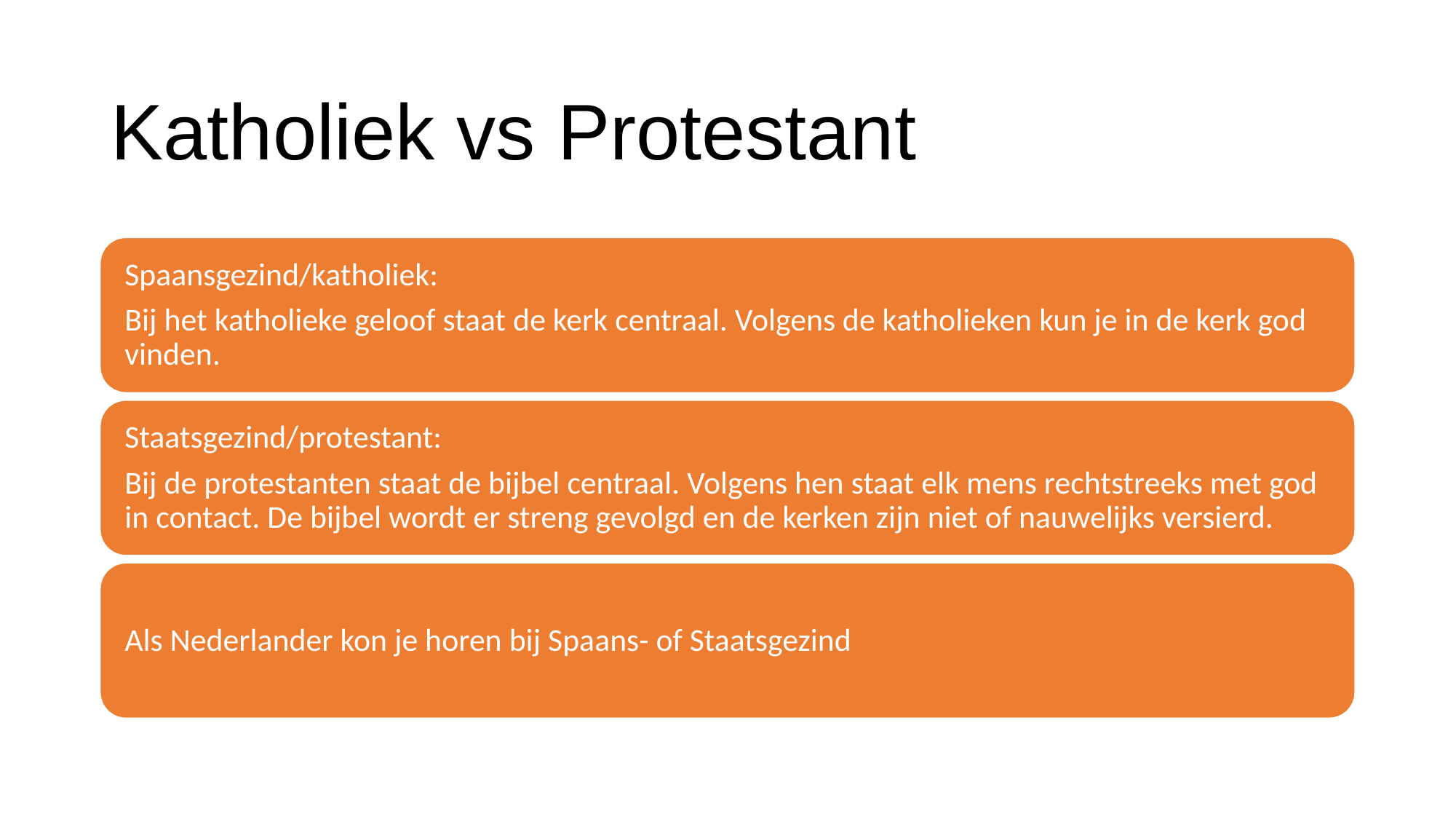

# Katholiek vs Protestant
Spaansgezind/katholiek:
Bij het katholieke geloof staat de kerk centraal. Volgens de katholieken kun je in de kerk god vinden.
Staatsgezind/protestant:
Bij de protestanten staat de bijbel centraal. Volgens hen staat elk mens rechtstreeks met god in contact. De bijbel wordt er streng gevolgd en de kerken zijn niet of nauwelijks versierd.
Als Nederlander kon je horen bij Spaans- of Staatsgezind